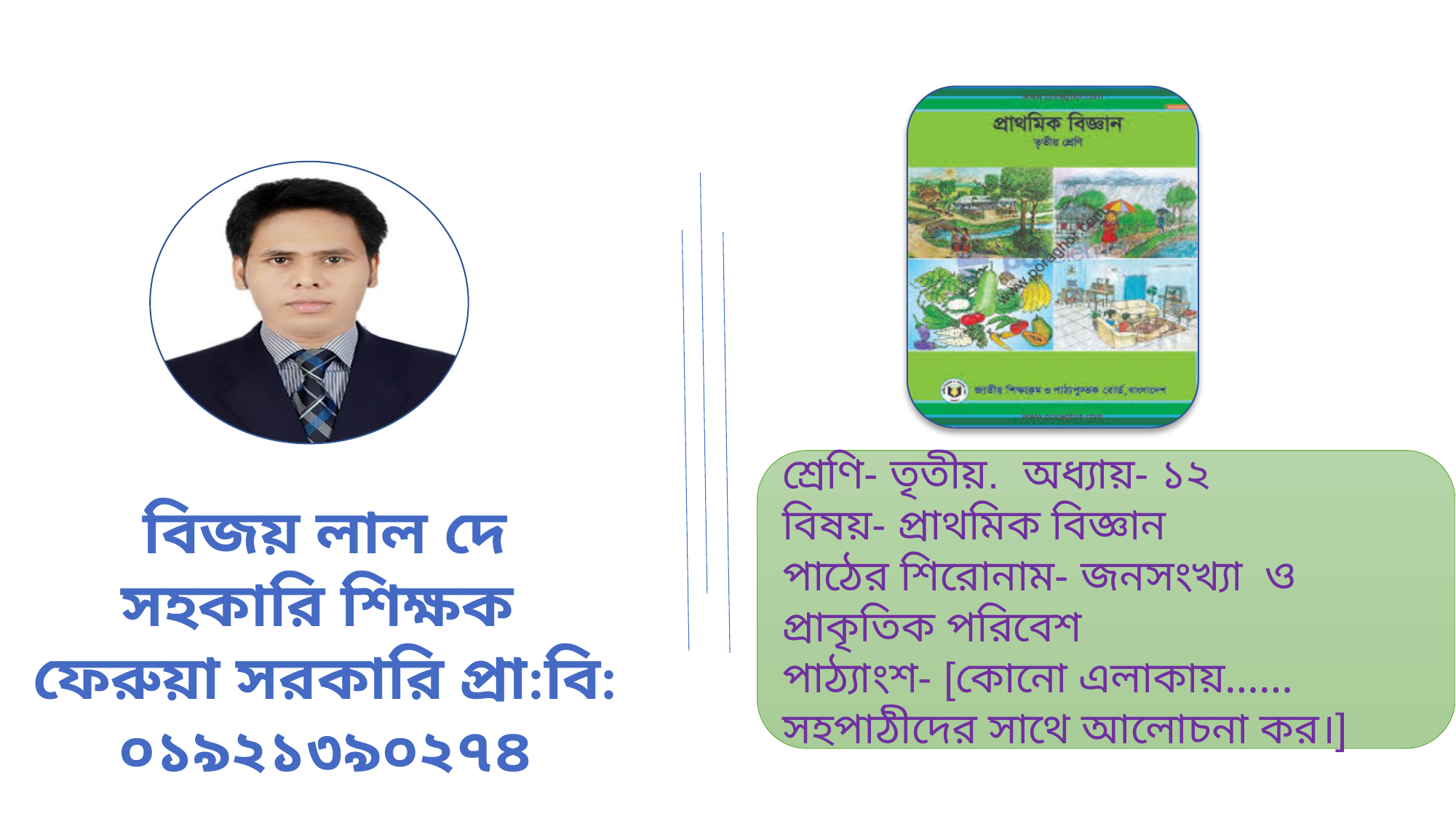

শ্রেণি- তৃতীয়.  অধ্যায়- ১২
বিষয়- প্রাথমিক বিজ্ঞান
পাঠের শিরোনাম- জনসংখ্যা  ও প্রাকৃতিক পরিবেশ
পাঠ্যাংশ- [কোনো এলাকায়…… সহপাঠীদের সাথে আলোচনা কর।]

বিজয় লাল দে
সহকারি শিক্ষক
ফেরুয়া সরকারি প্রা:বি:
০১৯২১৩৯০২৭৪